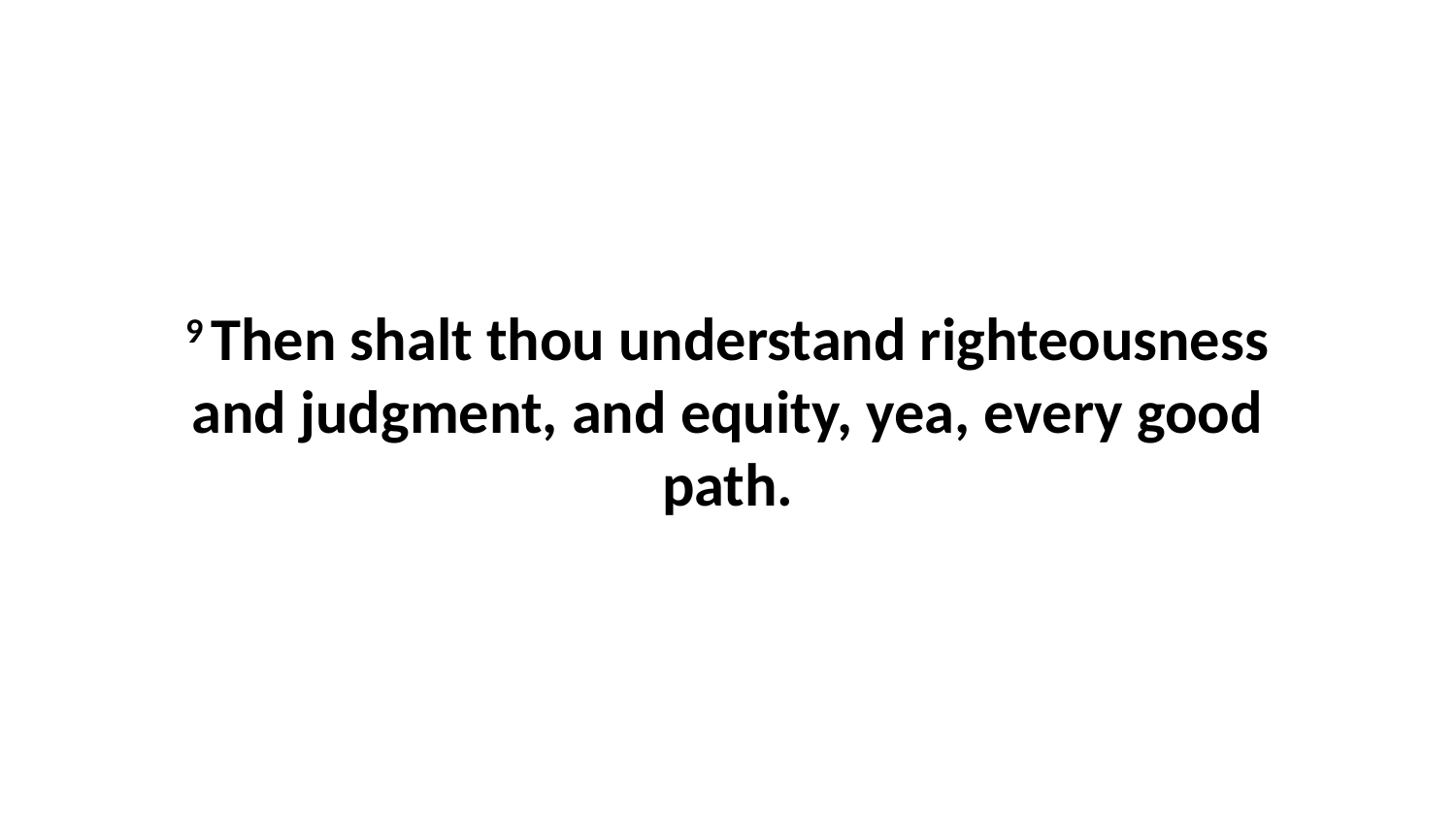

9 Then shalt thou understand righteousness and judgment, and equity, yea, every good path.